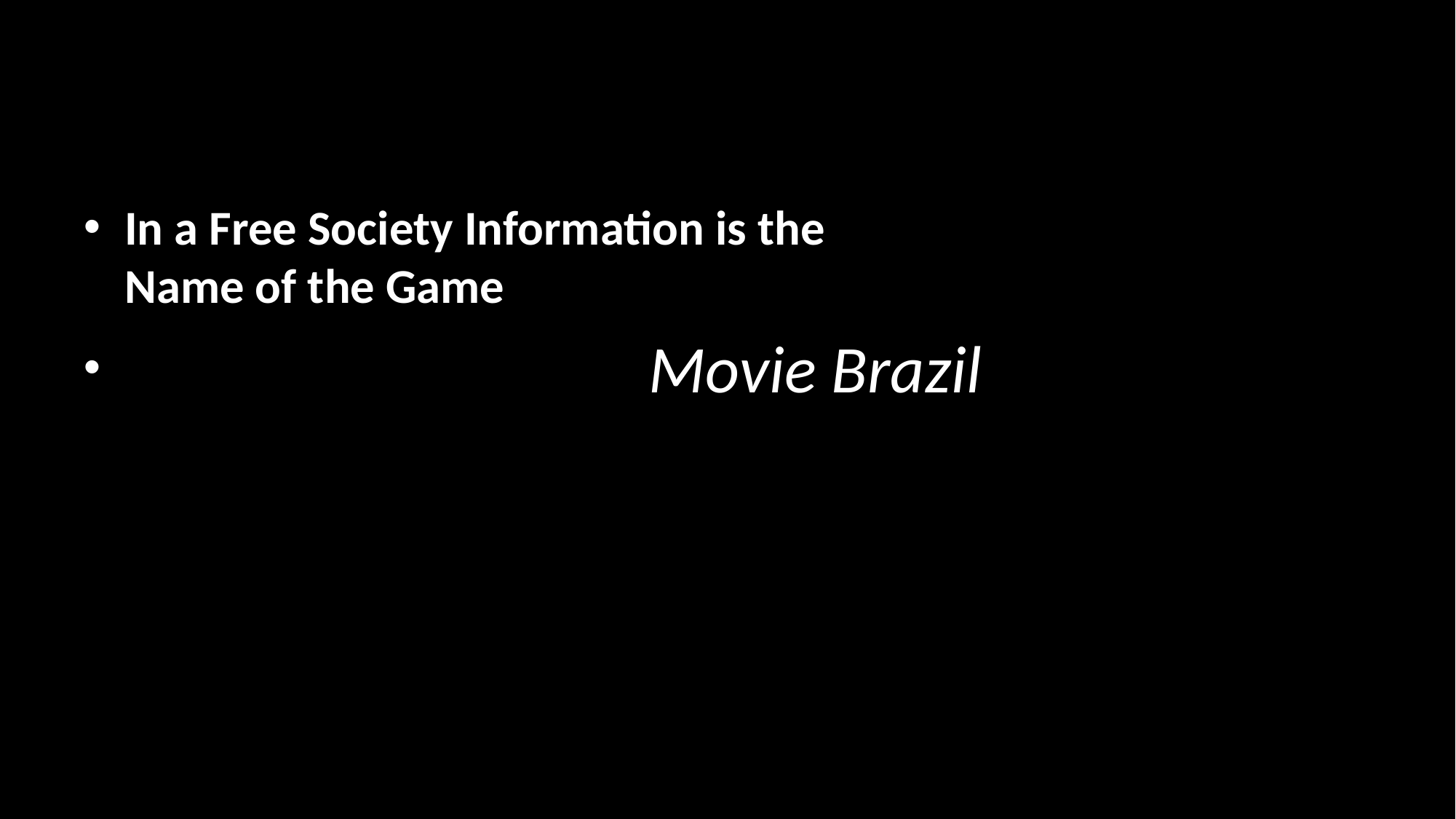

#
In a Free Society Information is the
Name of the Game
		                            Movie Brazil